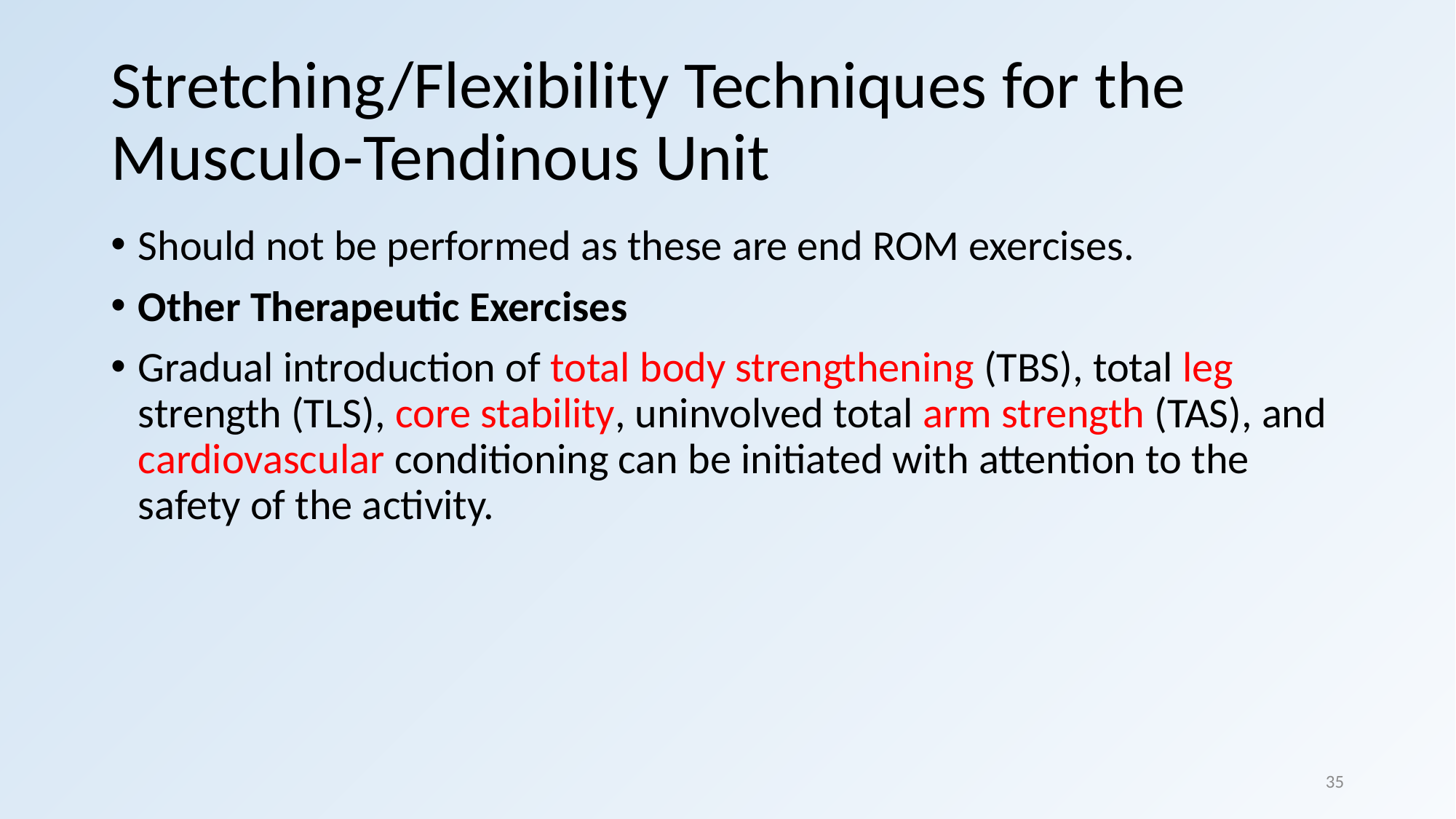

# Stretching/Flexibility Techniques for the Musculo-Tendinous Unit
Should not be performed as these are end ROM exercises.
Other Therapeutic Exercises
Gradual introduction of total body strengthening (TBS), total leg strength (TLS), core stability, uninvolved total arm strength (TAS), and cardiovascular conditioning can be initiated with attention to the safety of the activity.
35